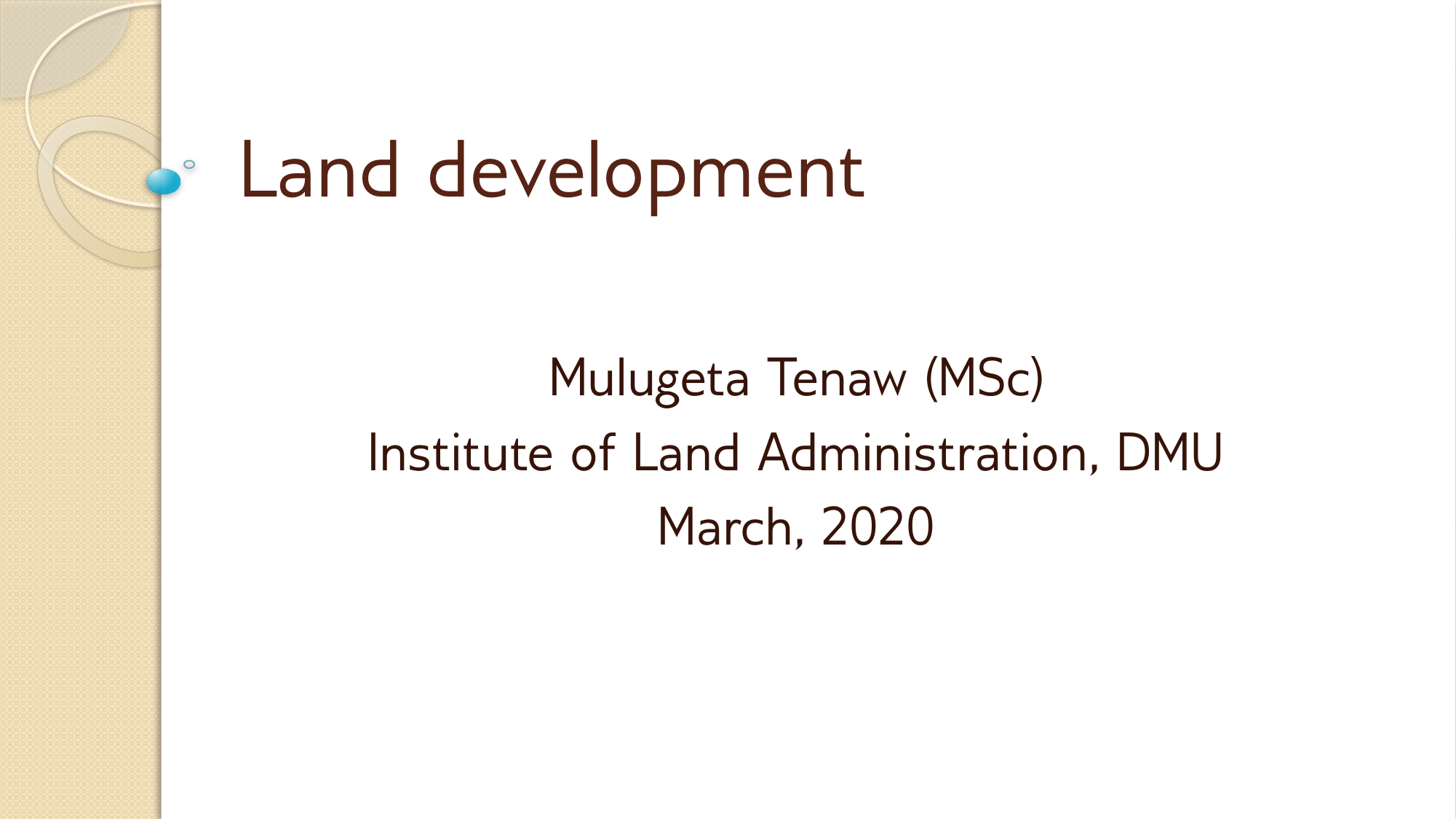

# Land development

Mulugeta Tenaw (MSc)
Institute of Land Administration, DMU
March, 2020